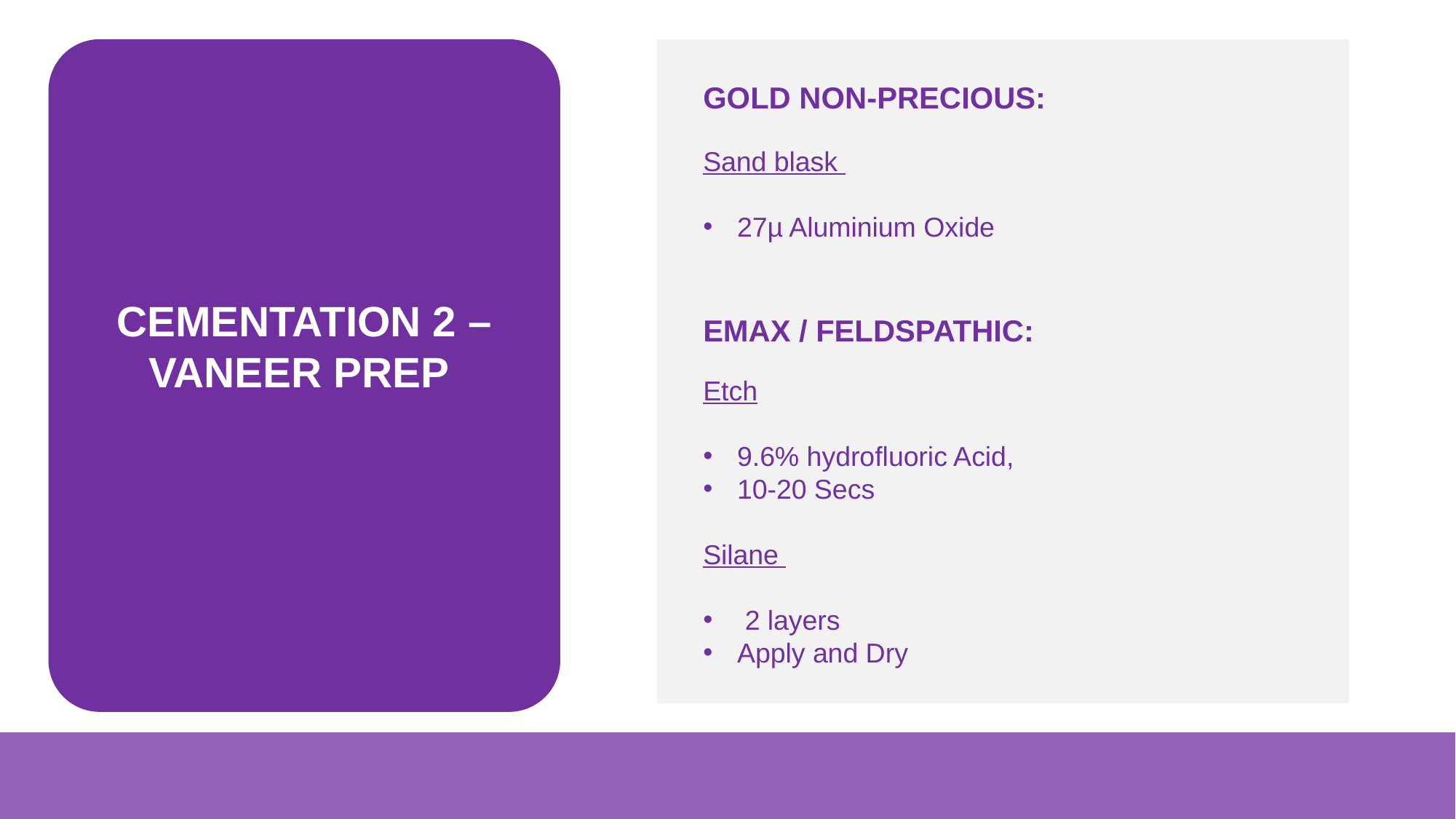

GOLD NON-PRECIOUS:

Sand blask

27µ Aluminium Oxide
CEMENTATION 2 – VANEER PREP

EMAX / FELDSPATHIC:

Etch

9.6% hydrofluoric Acid,
10-20 Secs

Silane

 2 layers
Apply and Dry